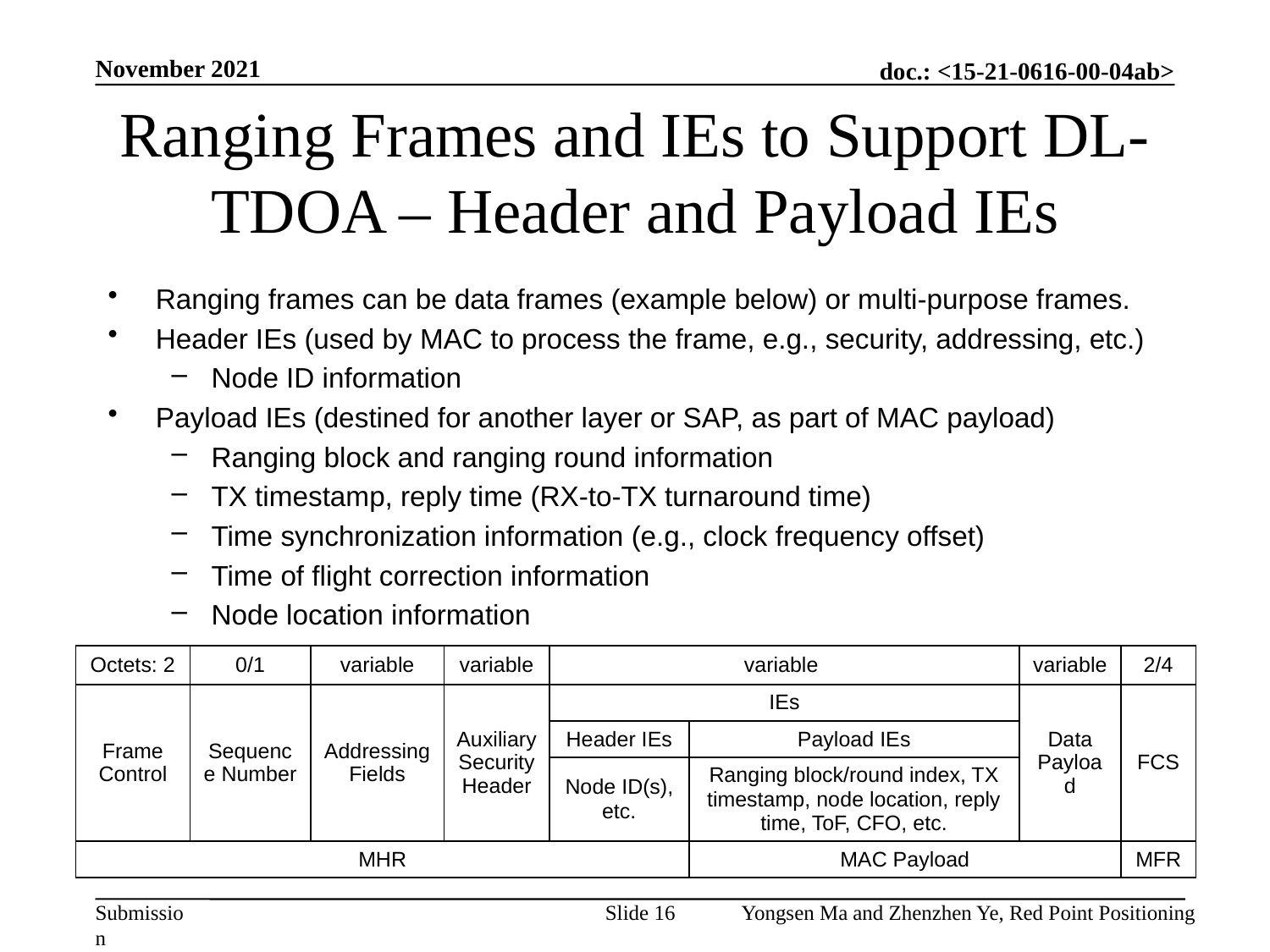

November 2021
# Ranging Frames and IEs to Support DL-TDOA – Header and Payload IEs
Ranging frames can be data frames (example below) or multi-purpose frames.
Header IEs (used by MAC to process the frame, e.g., security, addressing, etc.)
Node ID information
Payload IEs (destined for another layer or SAP, as part of MAC payload)
Ranging block and ranging round information
TX timestamp, reply time (RX-to-TX turnaround time)
Time synchronization information (e.g., clock frequency offset)
Time of flight correction information
Node location information
| Octets: 2 | 0/1 | variable | variable | variable |  | variable | 2/4 |
| --- | --- | --- | --- | --- | --- | --- | --- |
| Frame Control | Sequence Number | Addressing Fields | Auxiliary Security Header | IEs |  | Data Payload | FCS |
|  |  | PAN ID and Source Address |  | Header IEs | Payload IEs |  |  |
|  |  |  |  | Node ID(s), etc. | Ranging block/round index, TX timestamp, node location, reply time, ToF, CFO, etc. |  |  |
| MHR |  |  |  |  | MAC Payload |  | MFR |
Slide 16
Yongsen Ma and Zhenzhen Ye, Red Point Positioning